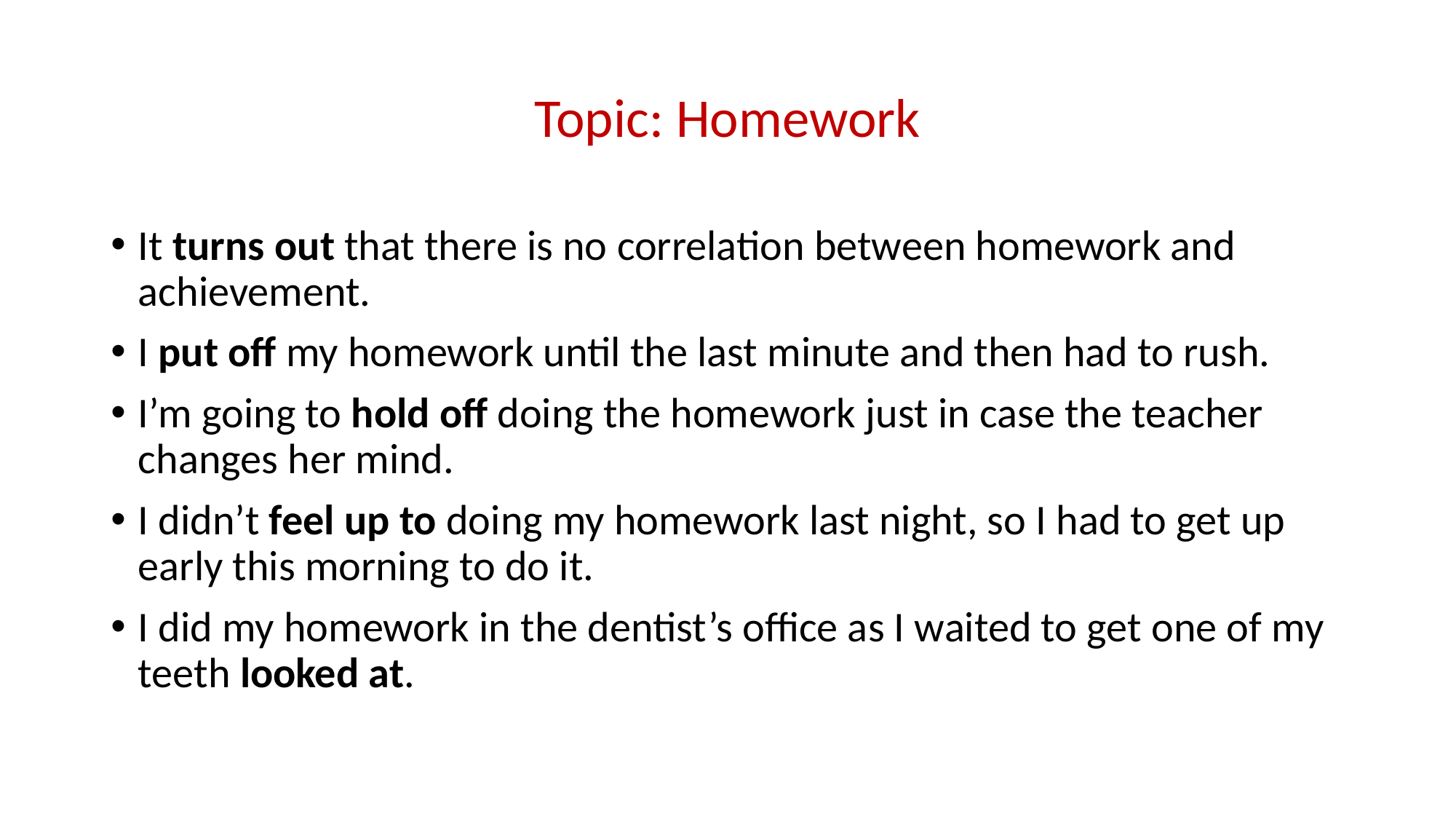

# Topic: Homework
It turns out that there is no correlation between homework and achievement.
I put off my homework until the last minute and then had to rush.
I’m going to hold off doing the homework just in case the teacher changes her mind.
I didn’t feel up to doing my homework last night, so I had to get up early this morning to do it.
I did my homework in the dentist’s office as I waited to get one of my teeth looked at.